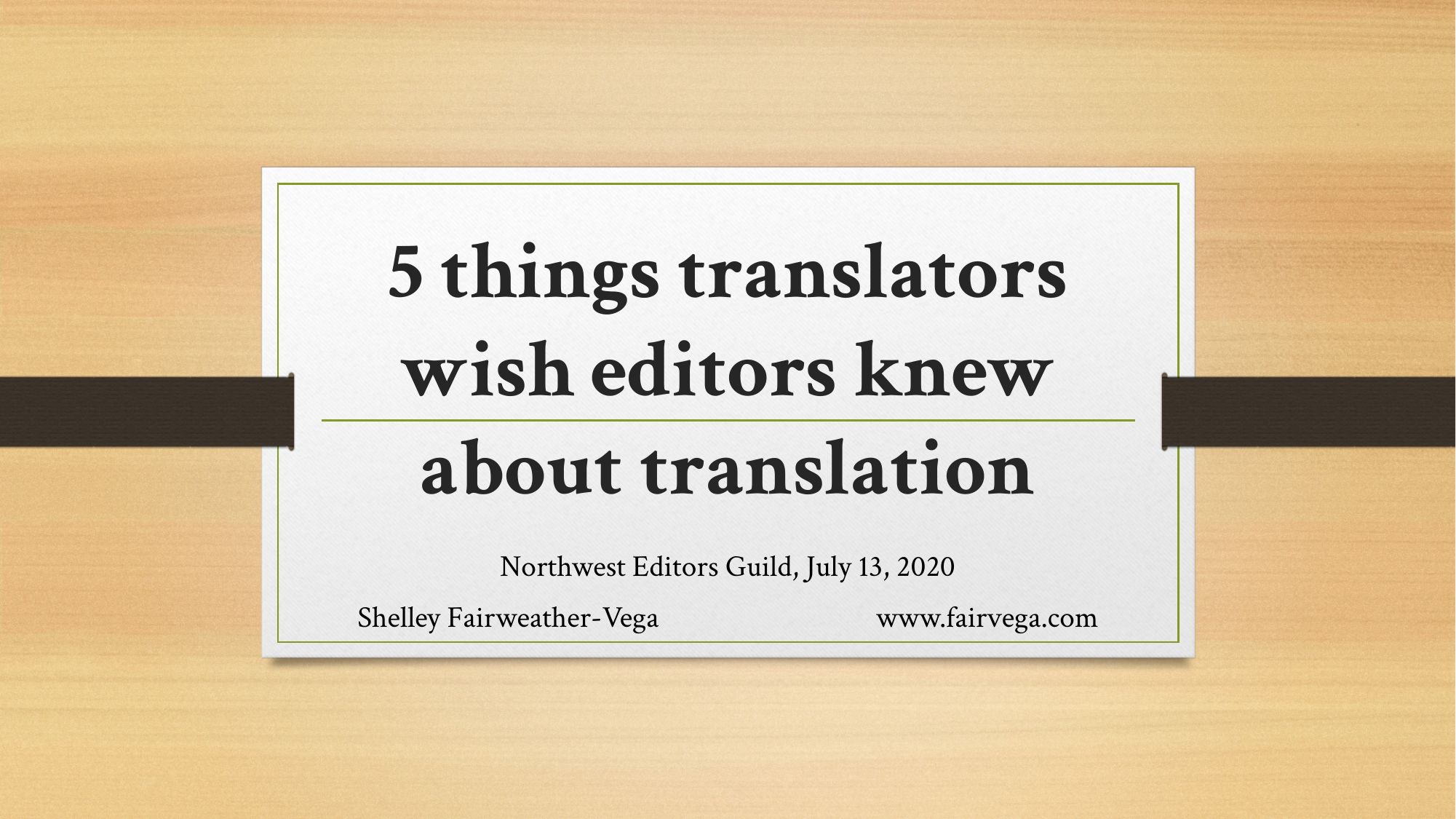

# 5 things translators wish editors knew about translation
Northwest Editors Guild, July 13, 2020
Shelley Fairweather-Vega			www.fairvega.com